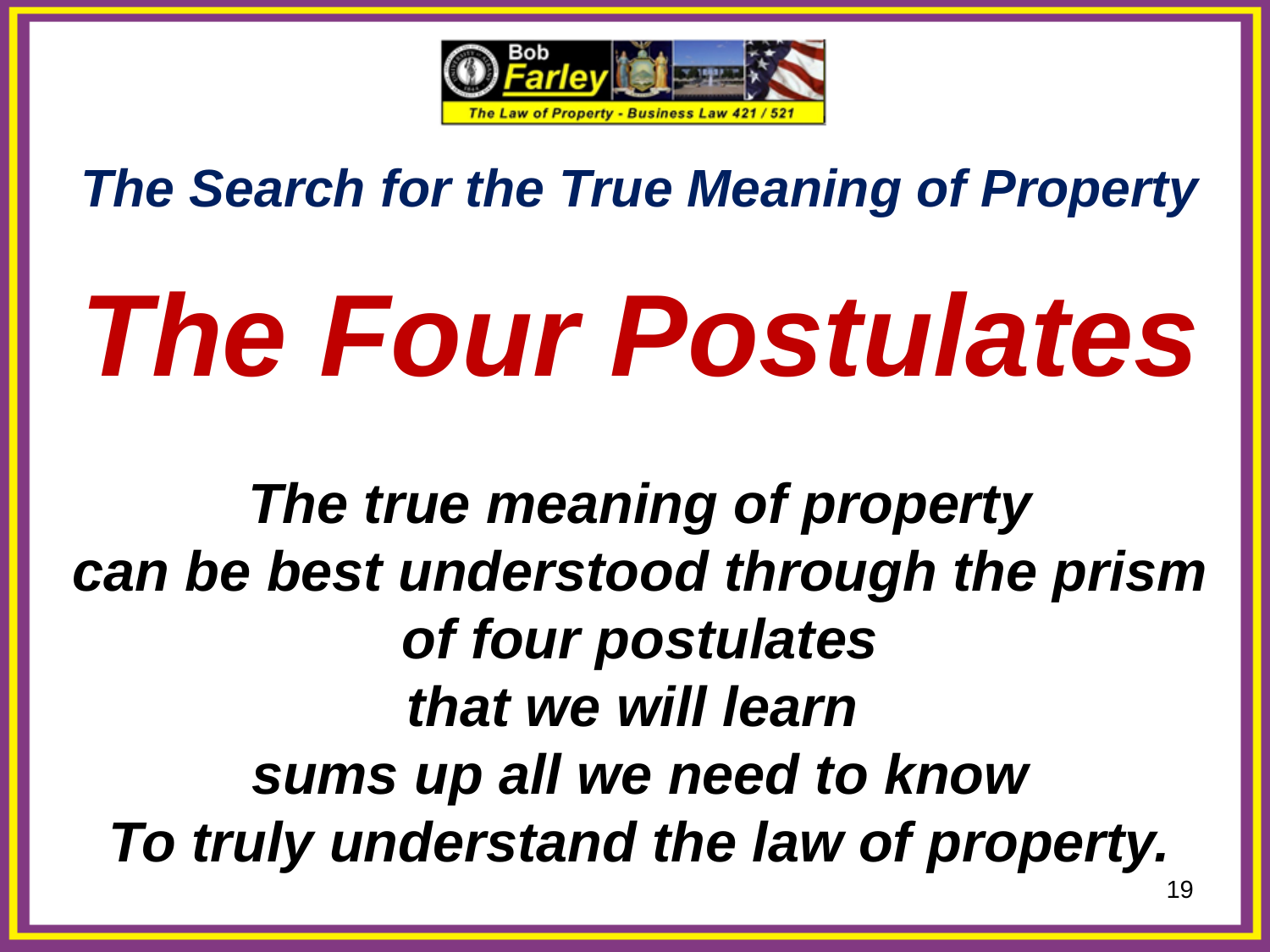

The Search for the True Meaning of Property

The Four Postulates

The true meaning of property
can be best understood through the prism
of four postulates
that we will learn
sums up all we need to know
To truly understand the law of property.

19